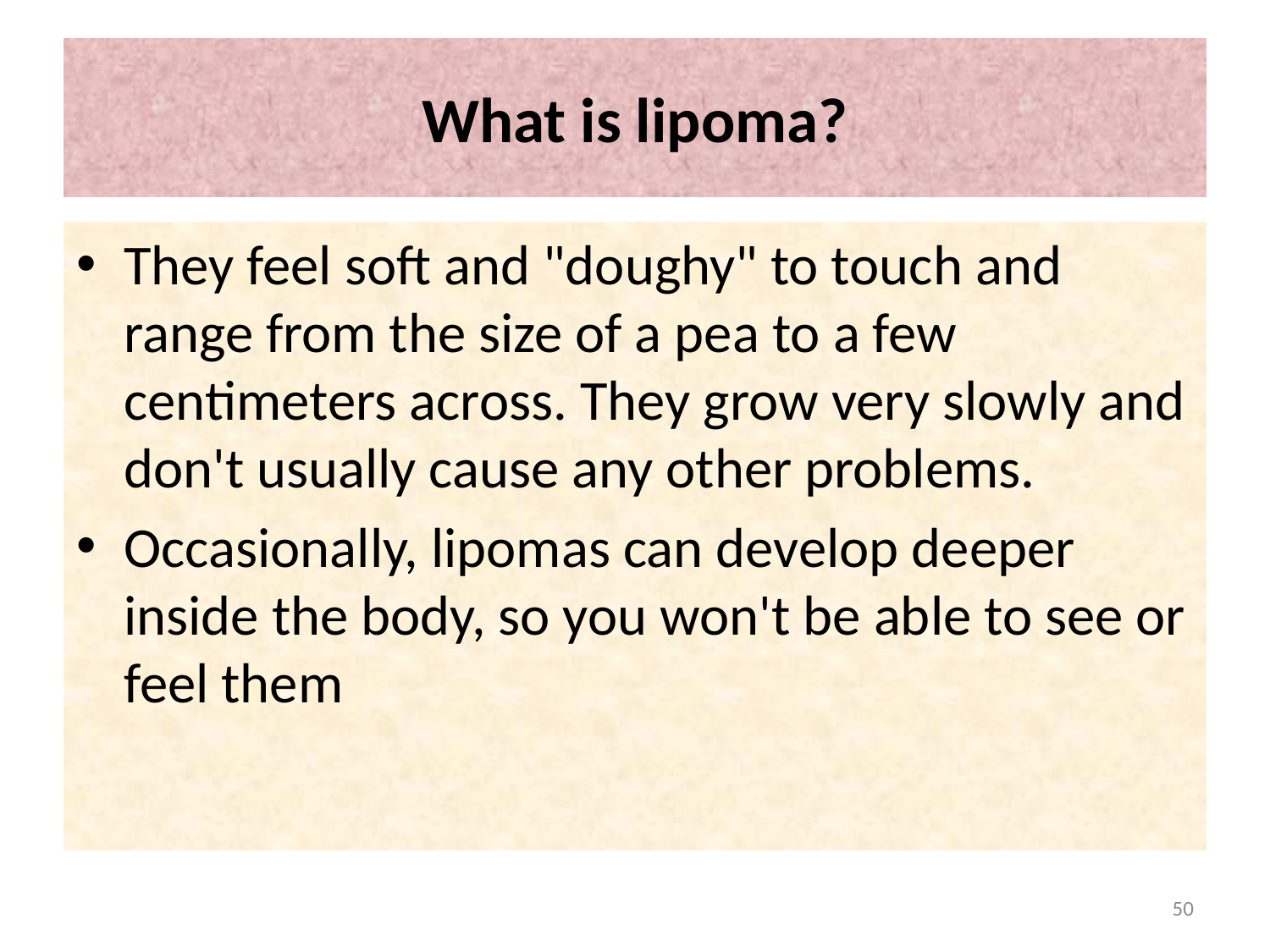

# What is lipoma?
They feel soft and "doughy" to touch and range from the size of a pea to a few centimeters across. They grow very slowly and don't usually cause any other problems.
Occasionally, lipomas can develop deeper inside the body, so you won't be able to see or feel them

50